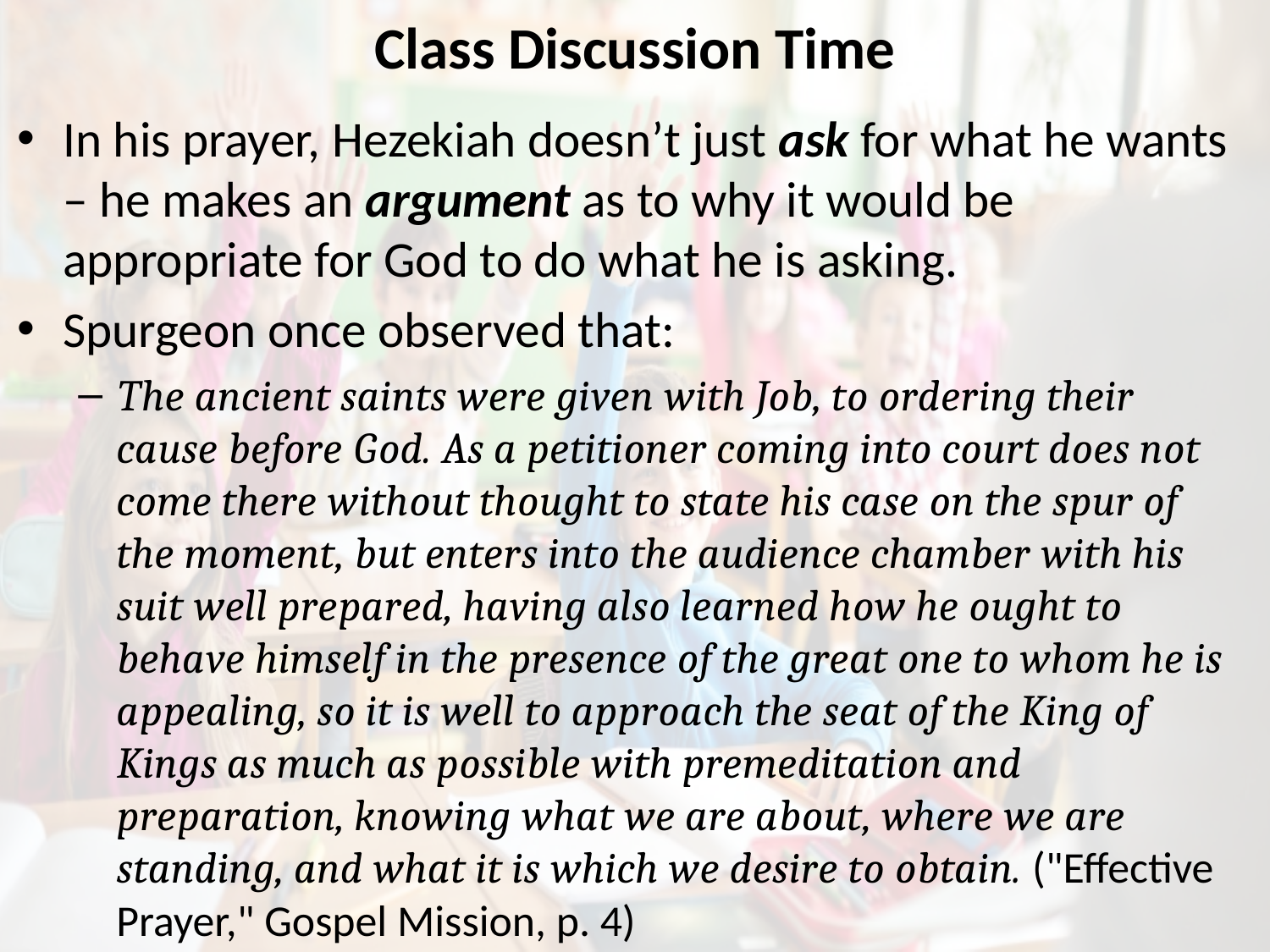

# Class Discussion Time
In his prayer, Hezekiah doesn’t just ask for what he wants – he makes an argument as to why it would be appropriate for God to do what he is asking.
Spurgeon once observed that:
The ancient saints were given with Job, to ordering their cause before God. As a petitioner coming into court does not come there without thought to state his case on the spur of the moment, but enters into the audience chamber with his suit well prepared, having also learned how he ought to behave himself in the presence of the great one to whom he is appealing, so it is well to approach the seat of the King of Kings as much as possible with premeditation and preparation, knowing what we are about, where we are standing, and what it is which we desire to obtain. ("Effective Prayer," Gospel Mission, p. 4)